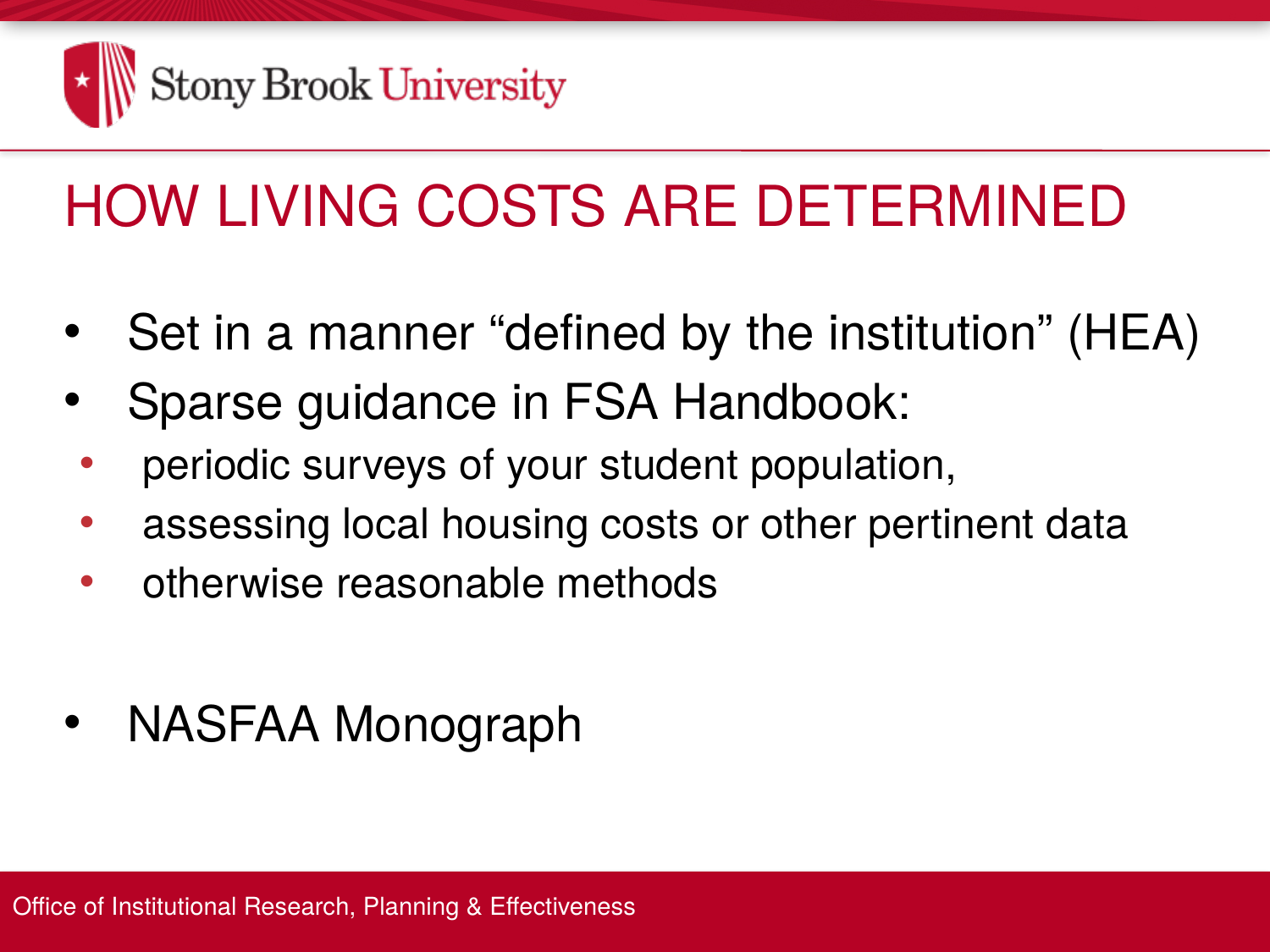

How Living Costs ARE Determined
Set in a manner “defined by the institution” (HEA)
Sparse guidance in FSA Handbook:
periodic surveys of your student population,
assessing local housing costs or other pertinent data
otherwise reasonable methods

NASFAA Monograph